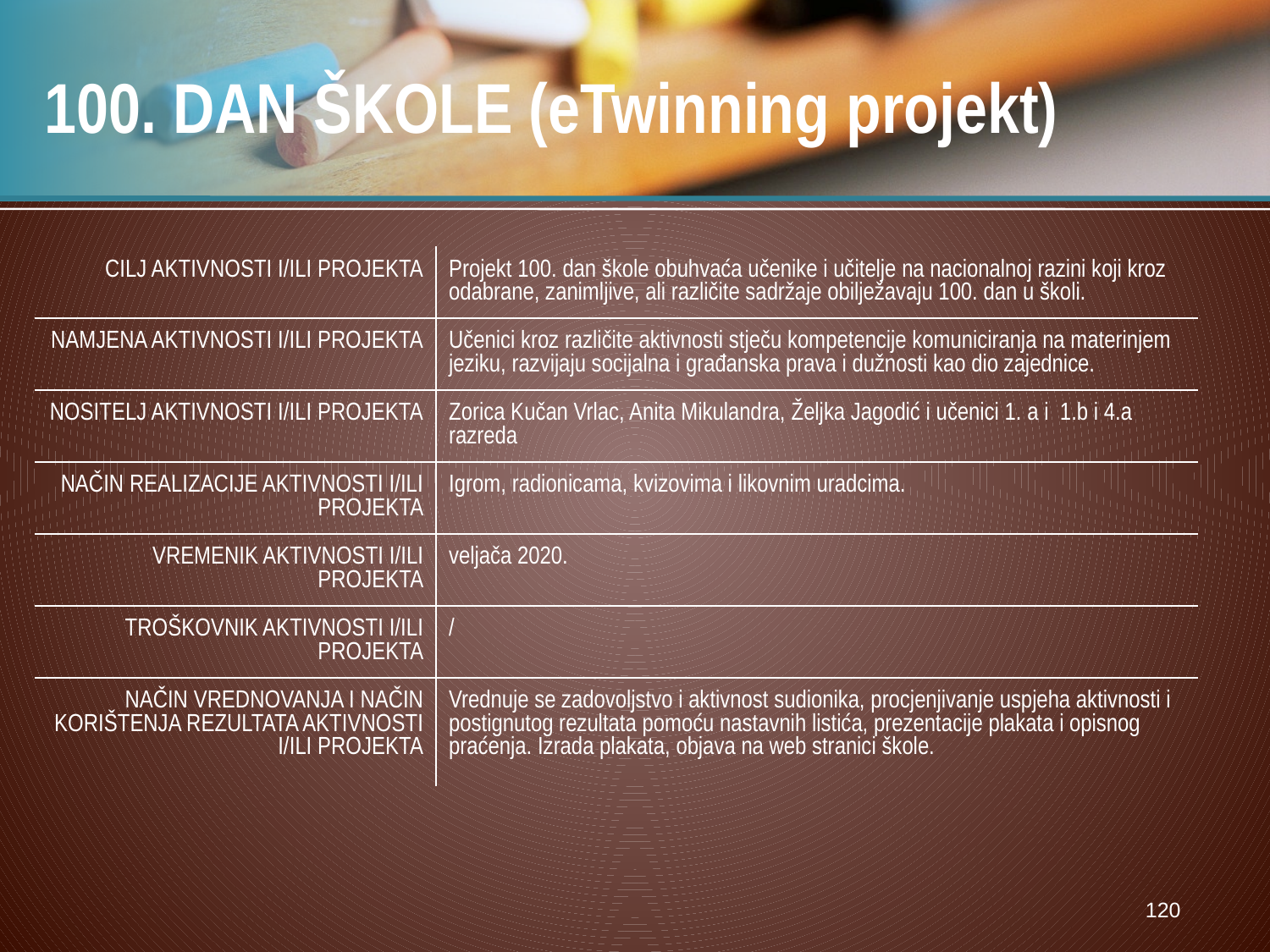

# 100. DAN ŠKOLE (eTwinning projekt)
| CILJ AKTIVNOSTI I/ILI PROJEKTA | Projekt 100. dan škole obuhvaća učenike i učitelje na nacionalnoj razini koji kroz odabrane, zanimljive, ali različite sadržaje obilježavaju 100. dan u školi. |
| --- | --- |
| NAMJENA AKTIVNOSTI I/ILI PROJEKTA | Učenici kroz različite aktivnosti stječu kompetencije komuniciranja na materinjem jeziku, razvijaju socijalna i građanska prava i dužnosti kao dio zajednice. |
| NOSITELJ AKTIVNOSTI I/ILI PROJEKTA | Zorica Kučan Vrlac, Anita Mikulandra, Željka Jagodić i učenici 1. a i 1.b i 4.a razreda |
| NAČIN REALIZACIJE AKTIVNOSTI I/ILI PROJEKTA | Igrom, radionicama, kvizovima i likovnim uradcima. |
| VREMENIK AKTIVNOSTI I/ILI PROJEKTA | veljača 2020. |
| TROŠKOVNIK AKTIVNOSTI I/ILI PROJEKTA | / |
| NAČIN VREDNOVANJA I NAČIN KORIŠTENJA REZULTATA AKTIVNOSTI I/ILI PROJEKTA | Vrednuje se zadovoljstvo i aktivnost sudionika, procjenjivanje uspjeha aktivnosti i postignutog rezultata pomoću nastavnih listića, prezentacije plakata i opisnog praćenja. Izrada plakata, objava na web stranici škole. |
120